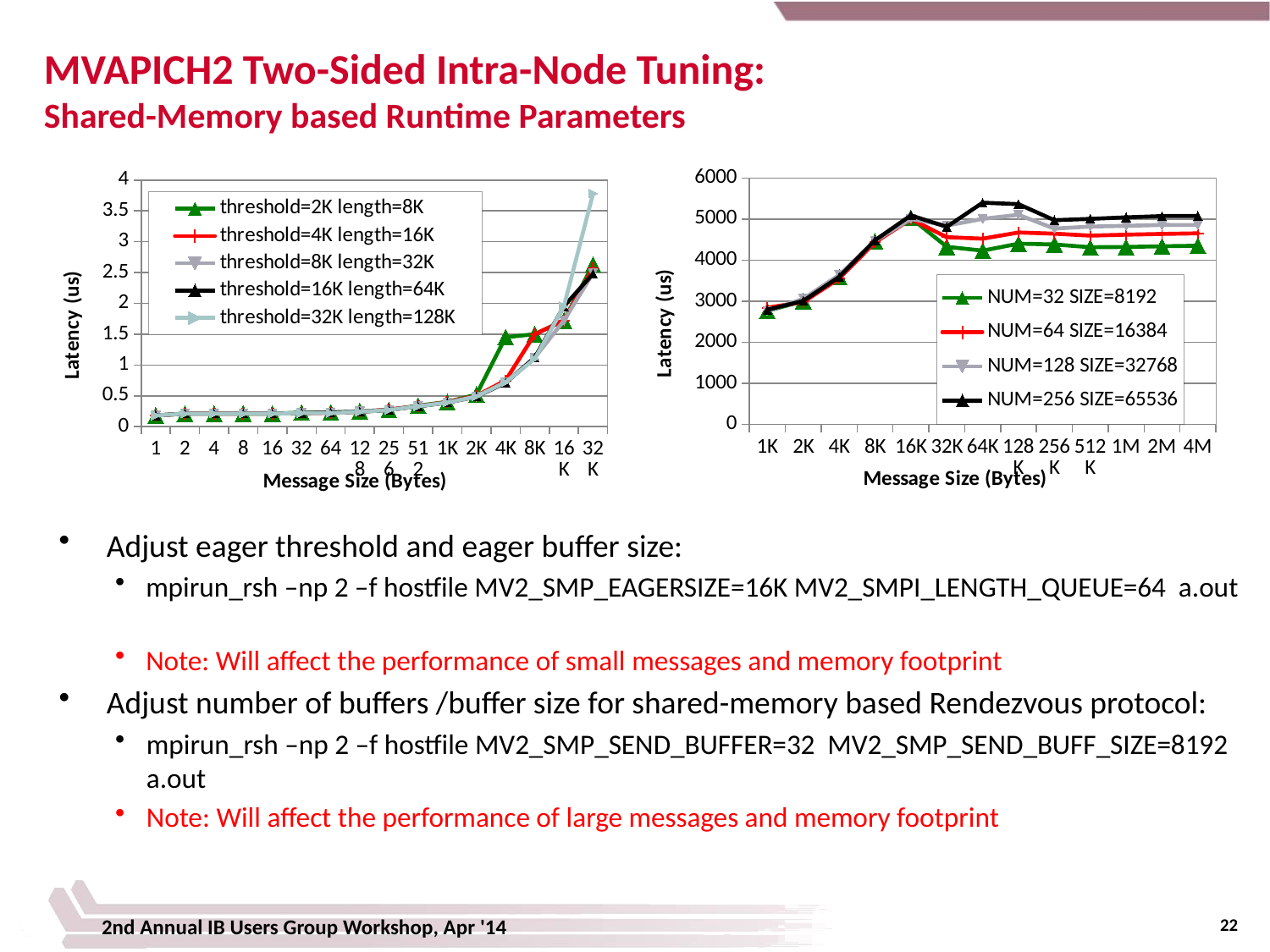

# MVAPICH2 Two-Sided Intra-Node Tuning: Shared-Memory based Runtime Parameters

### Chart

| Category | NUM=32 SIZE=8192 | NUM=64 SIZE=16384 | NUM=128 SIZE=32768 | NUM=256 SIZE=65536 |
|---|---|---|---|---|
| 1K | 2761.76 | 2843.17 | 2755.94 | 2791.21 |
| 2K | 3006.27 | 2978.25 | 3058.11 | 3008.4 |
| 4K | 3587.55 | 3552.08 | 3637.390000000001 | 3590.950000000001 |
| 8K | 4454.44 | 4433.690000000001 | 4467.74 | 4483.41 |
| 16K | 5025.48 | 4998.06 | 5003.75 | 5088.860000000002 |
| 32K | 4324.42 | 4558.51 | 4840.47 | 4811.08 |
| 64K | 4229.860000000002 | 4521.95 | 5003.610000000002 | 5397.37 |
| 128K | 4399.75 | 4673.18 | 5103.660000000004 | 5362.690000000001 |
| 256K | 4380.58 | 4643.44 | 4767.55 | 4972.28 |
| 512K | 4313.3 | 4597.160000000004 | 4817.03 | 5003.31 |
| 1M | 4319.53 | 4620.05 | 4835.13 | 5041.820000000002 |
| 2M | 4336.83 | 4638.49 | 4856.93 | 5071.660000000004 |
| 4M | 4350.2 | 4652.3 | 4854.83 | 5075.160000000004 |

### Chart

| Category | threshold=2K length=8K | threshold=4K length=16K | threshold=8K length=32K | threshold=16K length=64K | threshold=32K length=128K |
|---|---|---|---|---|---|
| 1 | 0.18 | 0.18 | 0.18 | 0.18 | 0.18 |
| 2 | 0.21 | 0.21 | 0.21 | 0.21 | 0.21 |
| 4 | 0.21 | 0.21 | 0.21 | 0.21 | 0.21 |
| 8 | 0.21 | 0.21 | 0.21 | 0.21 | 0.21 |
| 16 | 0.21 | 0.21 | 0.21 | 0.21 | 0.21 |
| 32 | 0.23 | 0.22 | 0.22 | 0.22 | 0.22 |
| 64 | 0.23 | 0.22 | 0.23 | 0.23 | 0.22 |
| 128 | 0.25 | 0.24 | 0.25 | 0.24 | 0.24 |
| 256 | 0.27 | 0.28 | 0.27 | 0.27 | 0.27 |
| 512 | 0.34 | 0.330000000000001 | 0.330000000000001 | 0.330000000000001 | 0.330000000000001 |
| 1K | 0.4 | 0.4 | 0.390000000000001 | 0.390000000000001 | 0.390000000000001 |
| 2K | 0.52 | 0.5 | 0.48 | 0.49 | 0.49 |
| 4K | 1.45 | 0.750000000000002 | 0.720000000000001 | 0.710000000000001 | 0.720000000000001 |
| 8K | 1.5 | 1.5 | 1.12 | 1.12 | 1.1 |
| 16K | 1.72 | 1.72 | 1.72 | 1.950000000000005 | 1.950000000000005 |
| 32K | 2.63 | 2.57 | 2.49 | 2.48 | 3.78 |
Adjust eager threshold and eager buffer size:
mpirun_rsh –np 2 –f hostfile MV2_SMP_EAGERSIZE=16K MV2_SMPI_LENGTH_QUEUE=64  a.out
Note: Will affect the performance of small messages and memory footprint
Adjust number of buffers /buffer size for shared-memory based Rendezvous protocol:
mpirun_rsh –np 2 –f hostfile MV2_SMP_SEND_BUFFER=32  MV2_SMP_SEND_BUFF_SIZE=8192  a.out
Note: Will affect the performance of large messages and memory footprint
22
2nd Annual IB Users Group Workshop, Apr '14